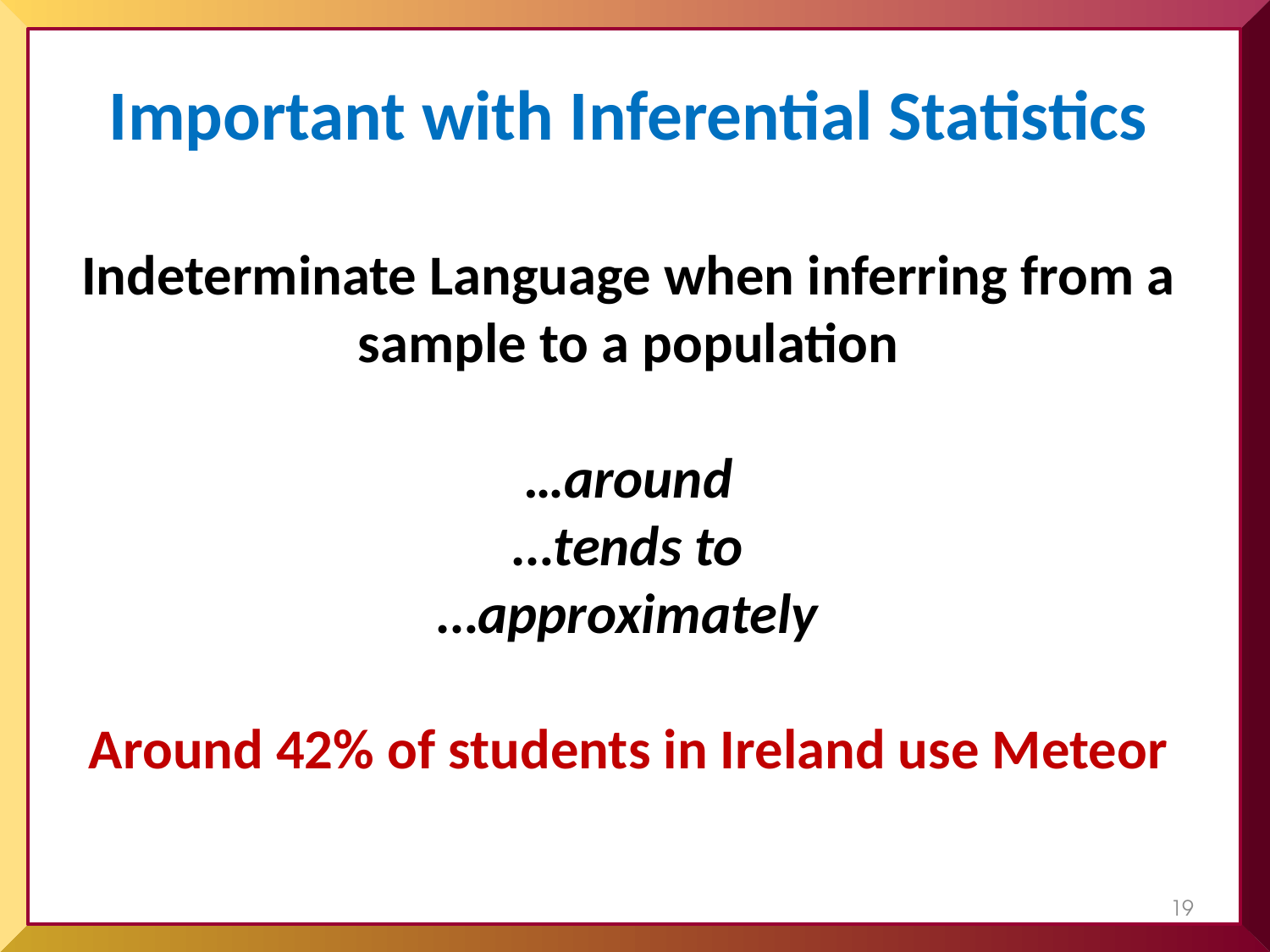

Important with Inferential Statistics

Indeterminate Language when inferring from a sample to a population

…around
…tends to
…approximately

Around 42% of students in Ireland use Meteor

19